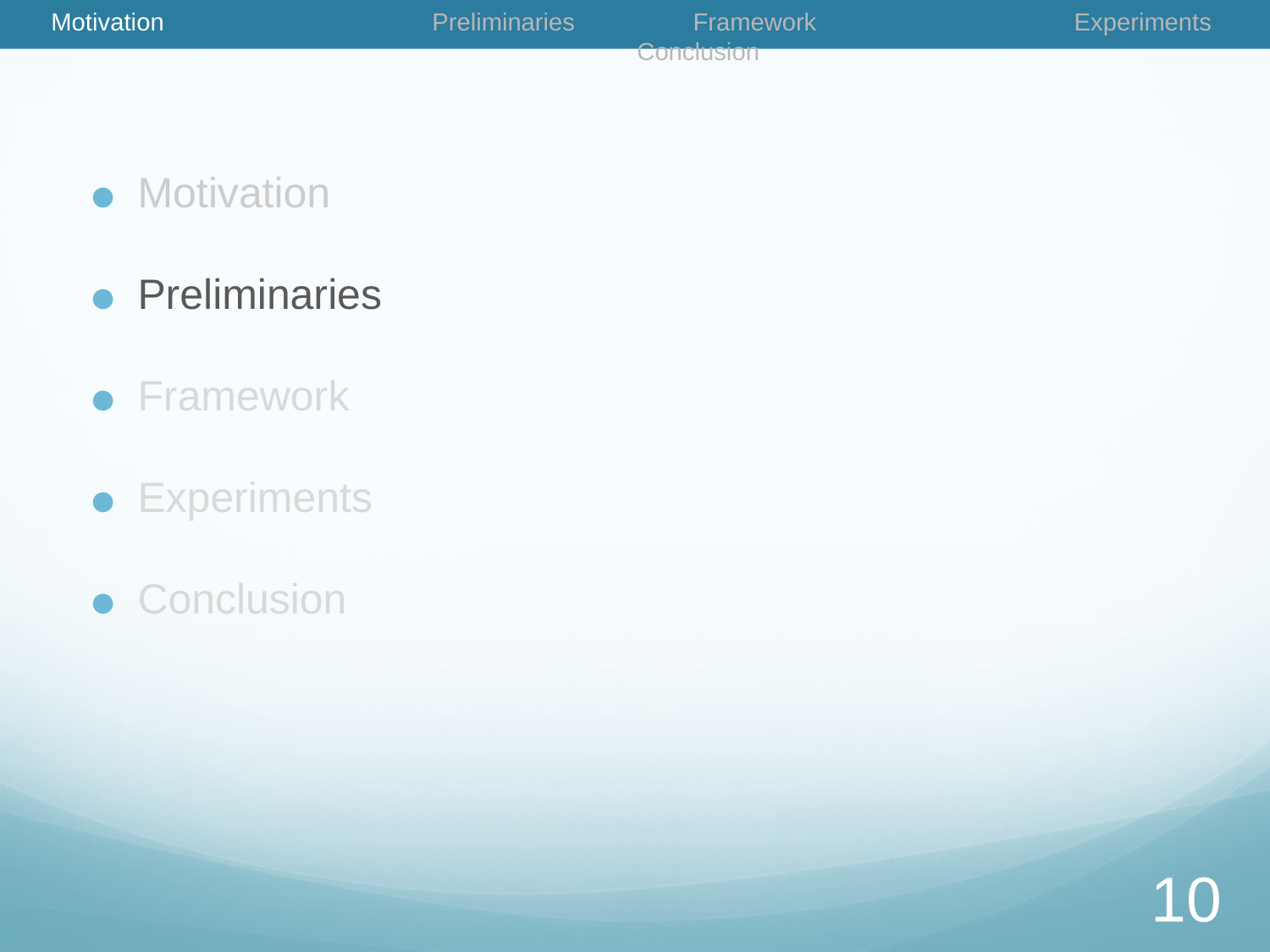

Motivation 			Preliminaries	 Framework		 Experiments 	Conclusion
Motivation

Preliminaries

Framework

Experiments

Conclusion
10